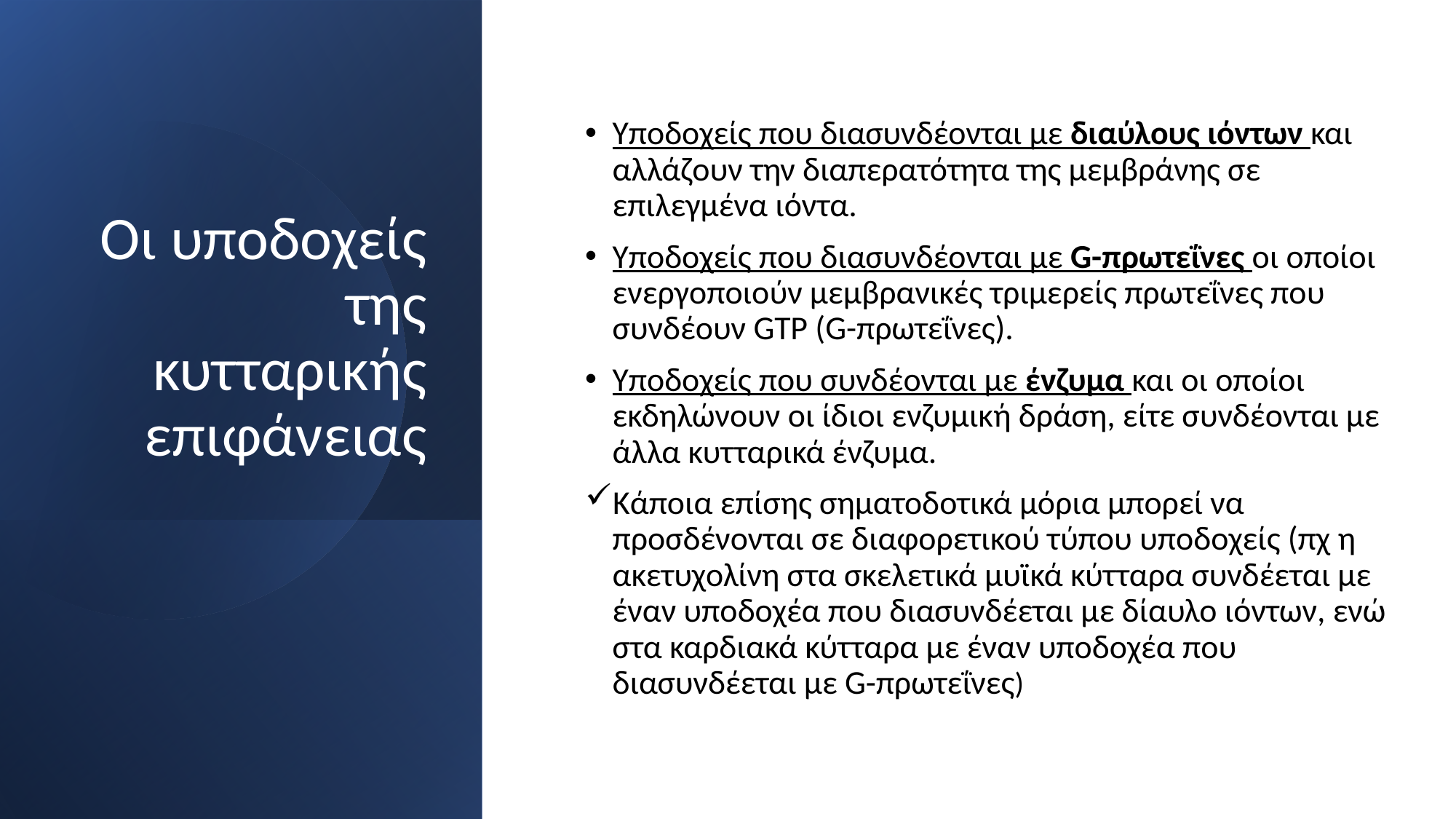

# Οι υποδοχείς της κυτταρικής επιφάνειας
Υποδοχείς που διασυνδέονται με διαύλους ιόντων και αλλάζουν την διαπερατότητα της μεμβράνης σε επιλεγμένα ιόντα.
Υποδοχείς που διασυνδέονται με G-πρωτεΐνες οι οποίοι ενεργοποιούν μεμβρανικές τριμερείς πρωτεΐνες που συνδέουν GTP (G-πρωτεΐνες).
Υποδοχείς που συνδέονται με ένζυμα και οι οποίοι εκδηλώνουν οι ίδιοι ενζυμική δράση, είτε συνδέονται με άλλα κυτταρικά ένζυμα.
Κάποια επίσης σηματοδοτικά μόρια μπορεί να προσδένονται σε διαφορετικού τύπου υποδοχείς (πχ η ακετυχολίνη στα σκελετικά μυϊκά κύτταρα συνδέεται με έναν υποδοχέα που διασυνδέεται με δίαυλο ιόντων, ενώ στα καρδιακά κύτταρα με έναν υποδοχέα που διασυνδέεται με G-πρωτεΐνες)